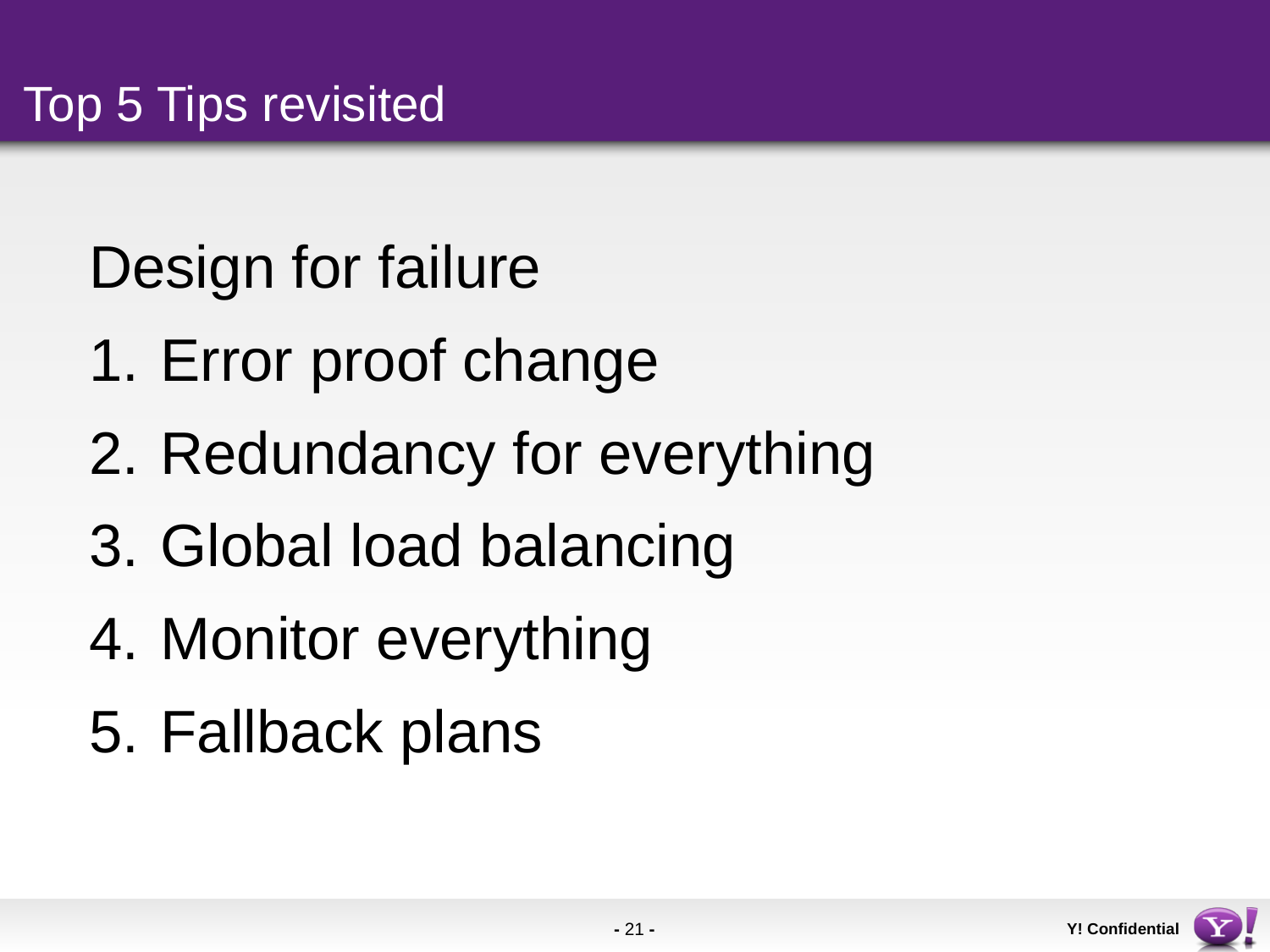

# Top 5 Tips revisited
Design for failure
Error proof change
Redundancy for everything
Global load balancing
Monitor everything
Fallback plans